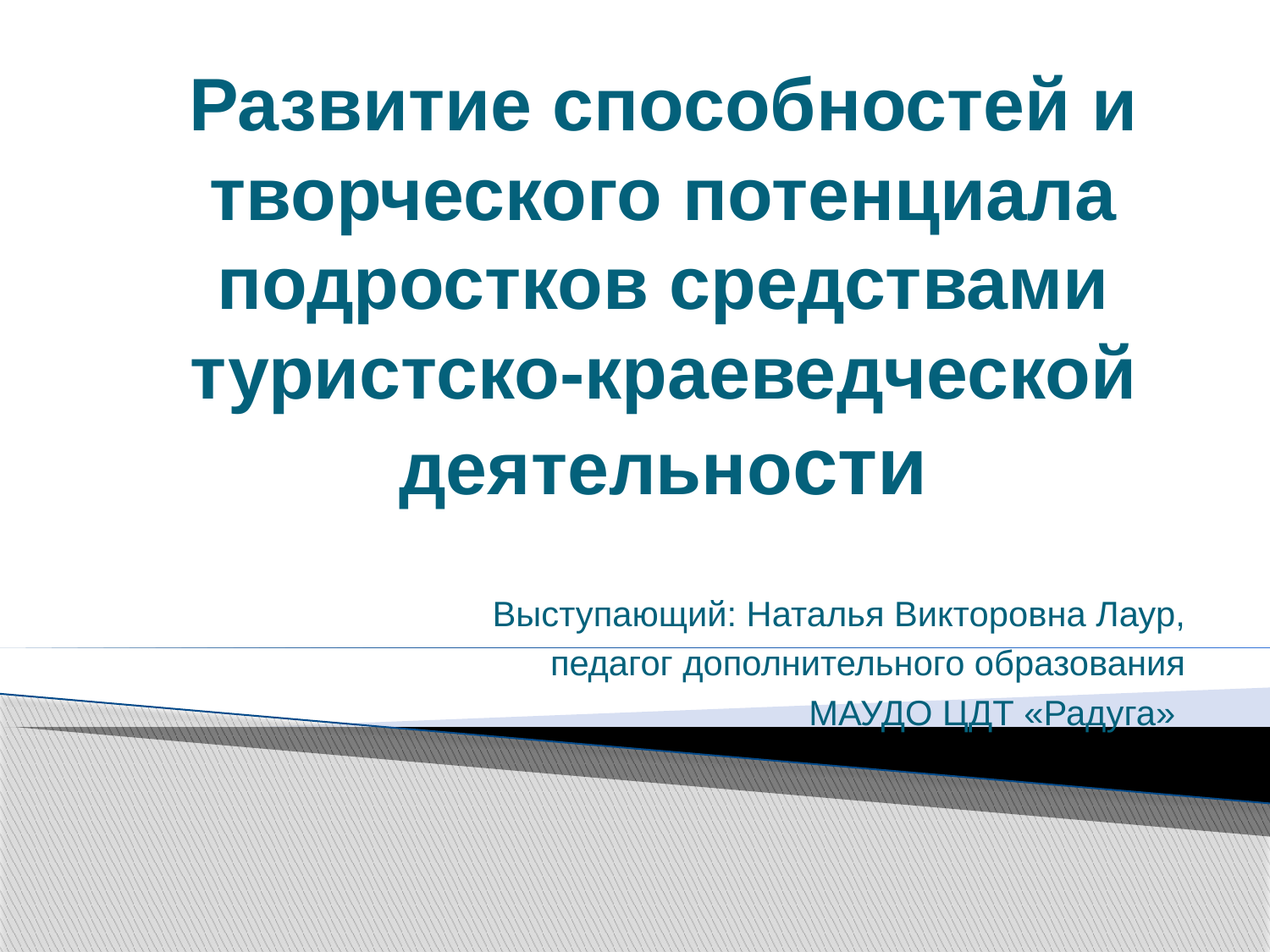

# Развитие способностей и творческого потенциала подростков средствами туристско-краеведческой деятельности
Выступающий: Наталья Викторовна Лаур,
педагог дополнительного образования
МАУДО ЦДТ «Радуга»